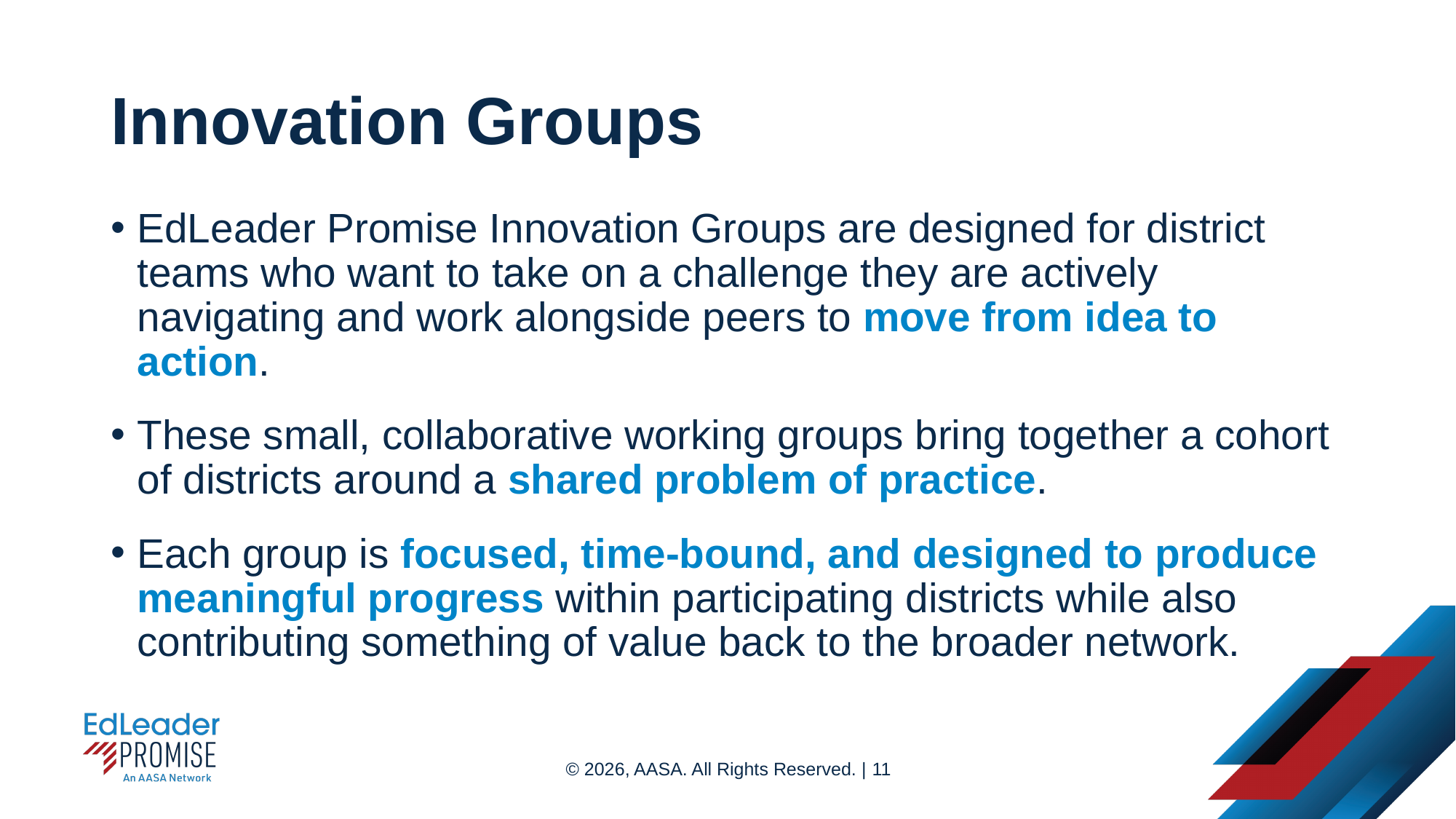

# Innovation Groups
EdLeader Promise Innovation Groups are designed for district teams who want to take on a challenge they are actively navigating and work alongside peers to move from idea to action.
These small, collaborative working groups bring together a cohort of districts around a shared problem of practice.
Each group is focused, time-bound, and designed to produce meaningful progress within participating districts while also contributing something of value back to the broader network.
© 2026, AASA. All Rights Reserved. | 11